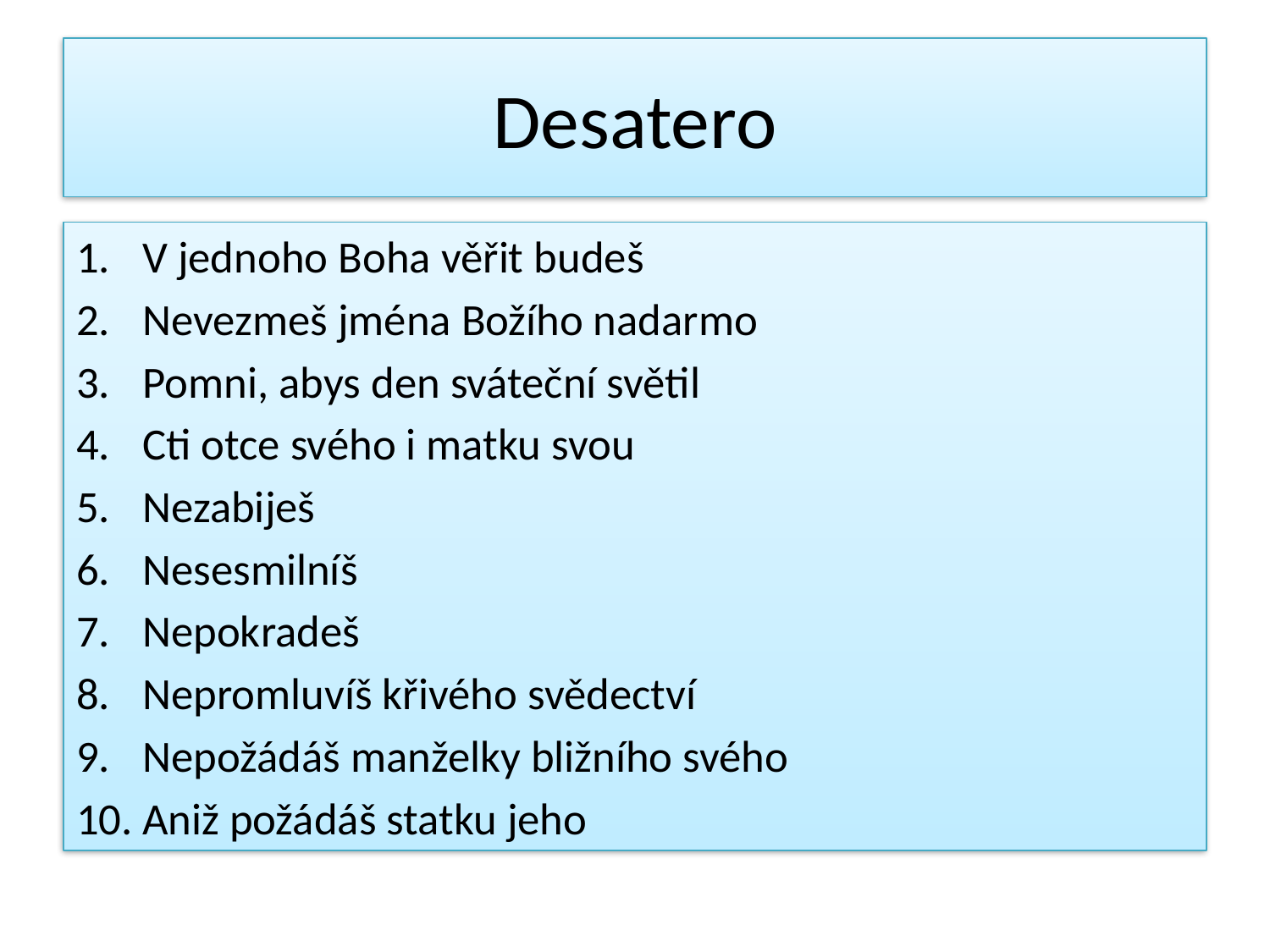

# Desatero
V jednoho Boha věřit budeš
Nevezmeš jména Božího nadarmo
Pomni, abys den sváteční světil
Cti otce svého i matku svou
Nezabiješ
Nesesmilníš
Nepokradeš
Nepromluvíš křivého svědectví
Nepožádáš manželky bližního svého
Aniž požádáš statku jeho